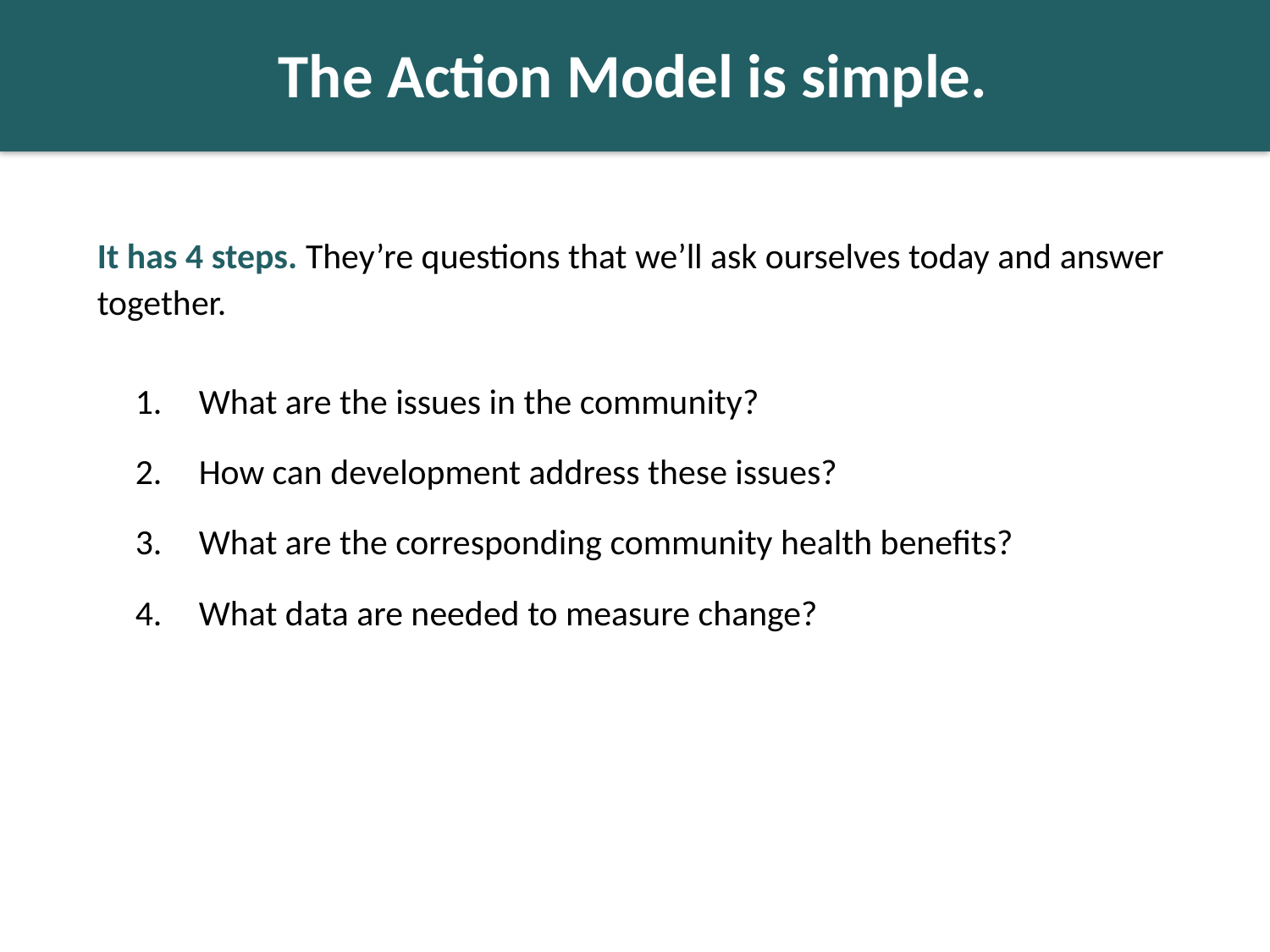

# The Action Model is simple.
It has 4 steps. They’re questions that we’ll ask ourselves today and answer together.

What are the issues in the community?
How can development address these issues?
What are the corresponding community health benefits?
What data are needed to measure change?